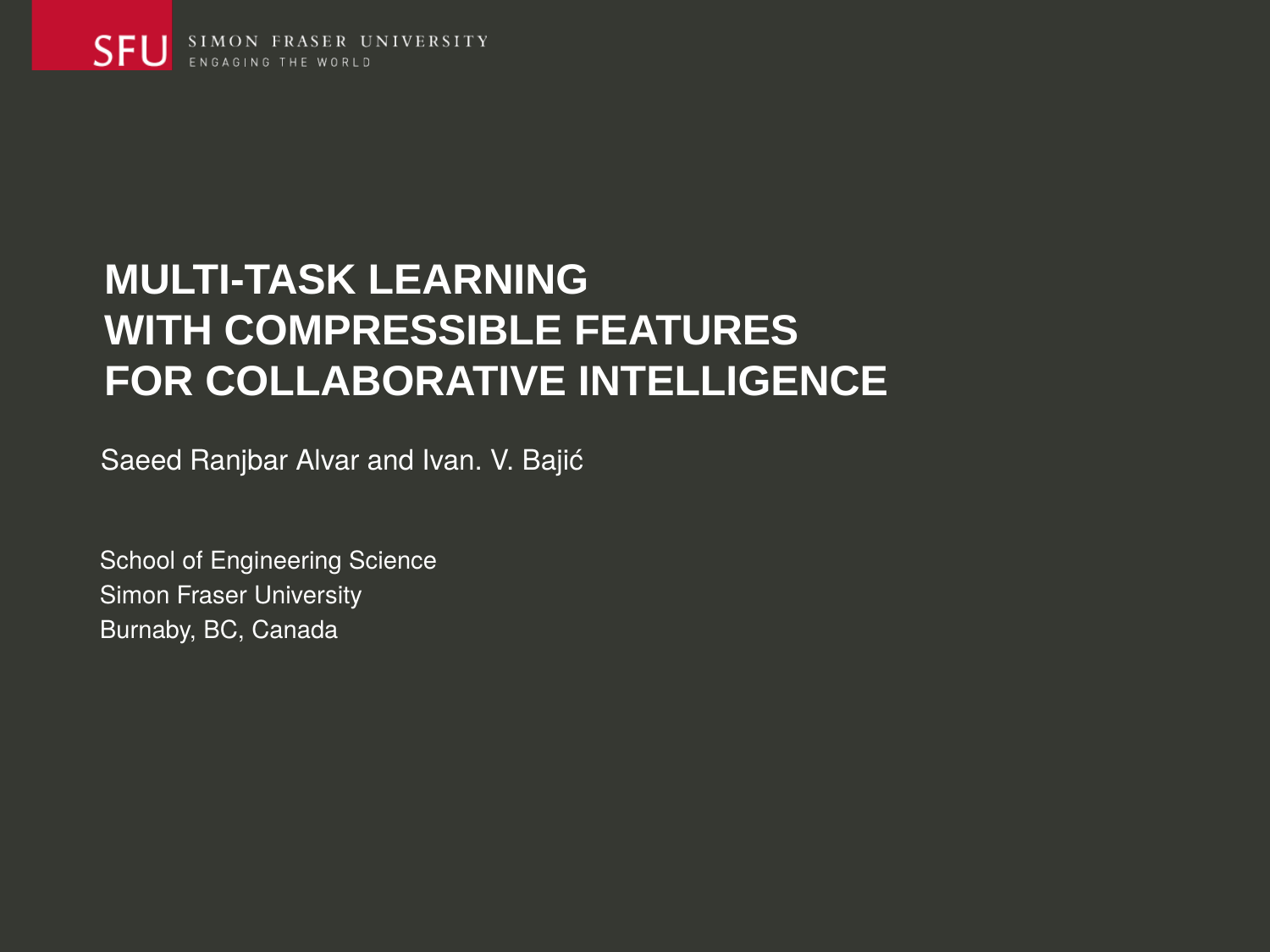

# MULTI-TASK LEARNING WITH COMPRESSIBLE FEATURES FOR COLLABORATIVE INTELLIGENCE
Saeed Ranjbar Alvar and Ivan. V. Bajić